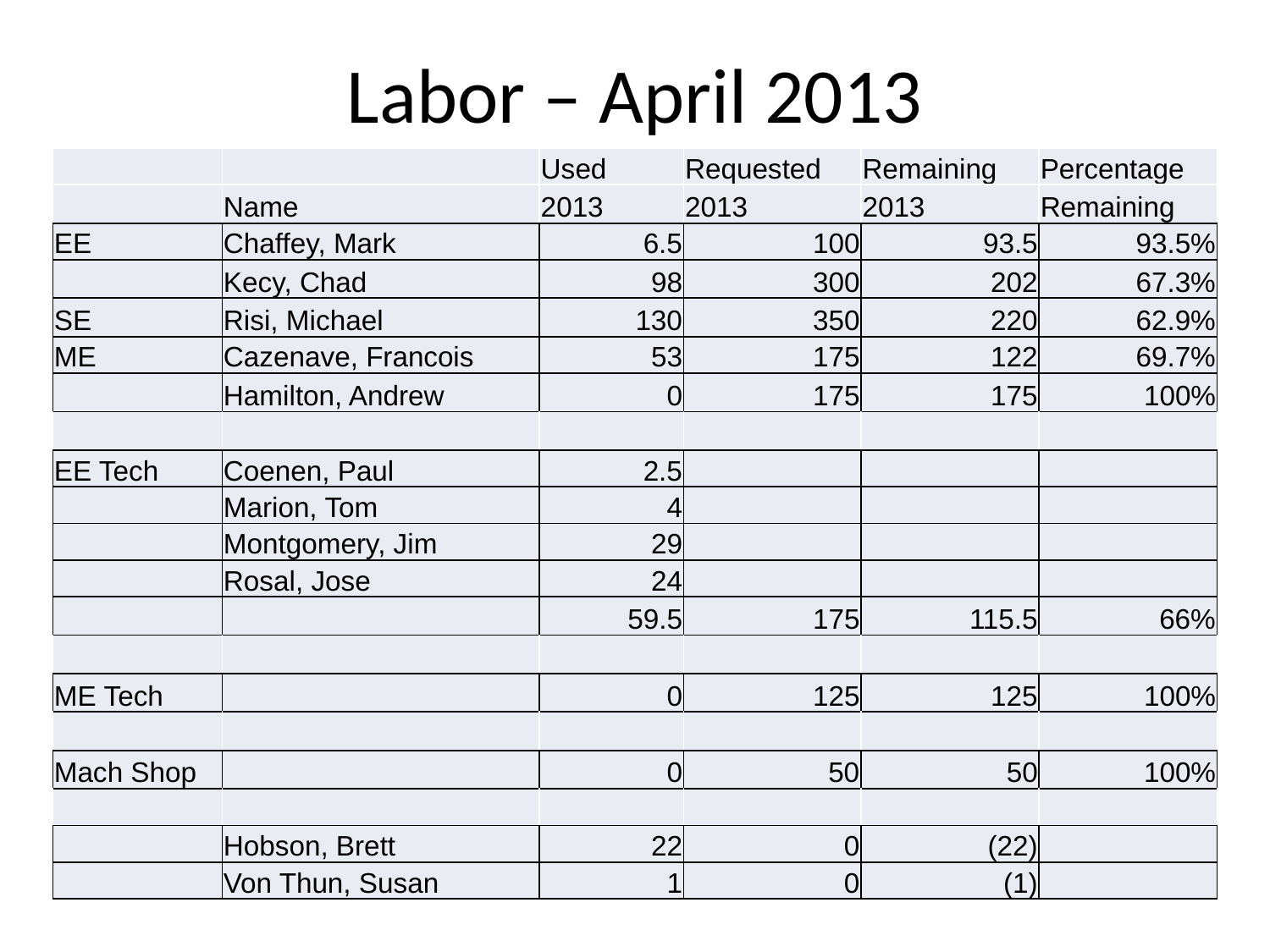

# Labor – April 2013
|  |  | Used | Requested | Remaining | Percentage |
| --- | --- | --- | --- | --- | --- |
|  | Name | 2013 | 2013 | 2013 | Remaining |
| EE | Chaffey, Mark | 6.5 | 100 | 93.5 | 93.5% |
|  | Kecy, Chad | 98 | 300 | 202 | 67.3% |
| SE | Risi, Michael | 130 | 350 | 220 | 62.9% |
| ME | Cazenave, Francois | 53 | 175 | 122 | 69.7% |
|  | Hamilton, Andrew | 0 | 175 | 175 | 100% |
|  |  |  |  |  |  |
| EE Tech | Coenen, Paul | 2.5 |  |  |  |
|  | Marion, Tom | 4 |  |  |  |
|  | Montgomery, Jim | 29 |  |  |  |
|  | Rosal, Jose | 24 |  |  |  |
|  |  | 59.5 | 175 | 115.5 | 66% |
|  |  |  |  |  |  |
| ME Tech |  | 0 | 125 | 125 | 100% |
|  |  |  |  |  |  |
| Mach Shop |  | 0 | 50 | 50 | 100% |
|  |  |  |  |  |  |
|  | Hobson, Brett | 22 | 0 | (22) |  |
|  | Von Thun, Susan | 1 | 0 | (1) |  |